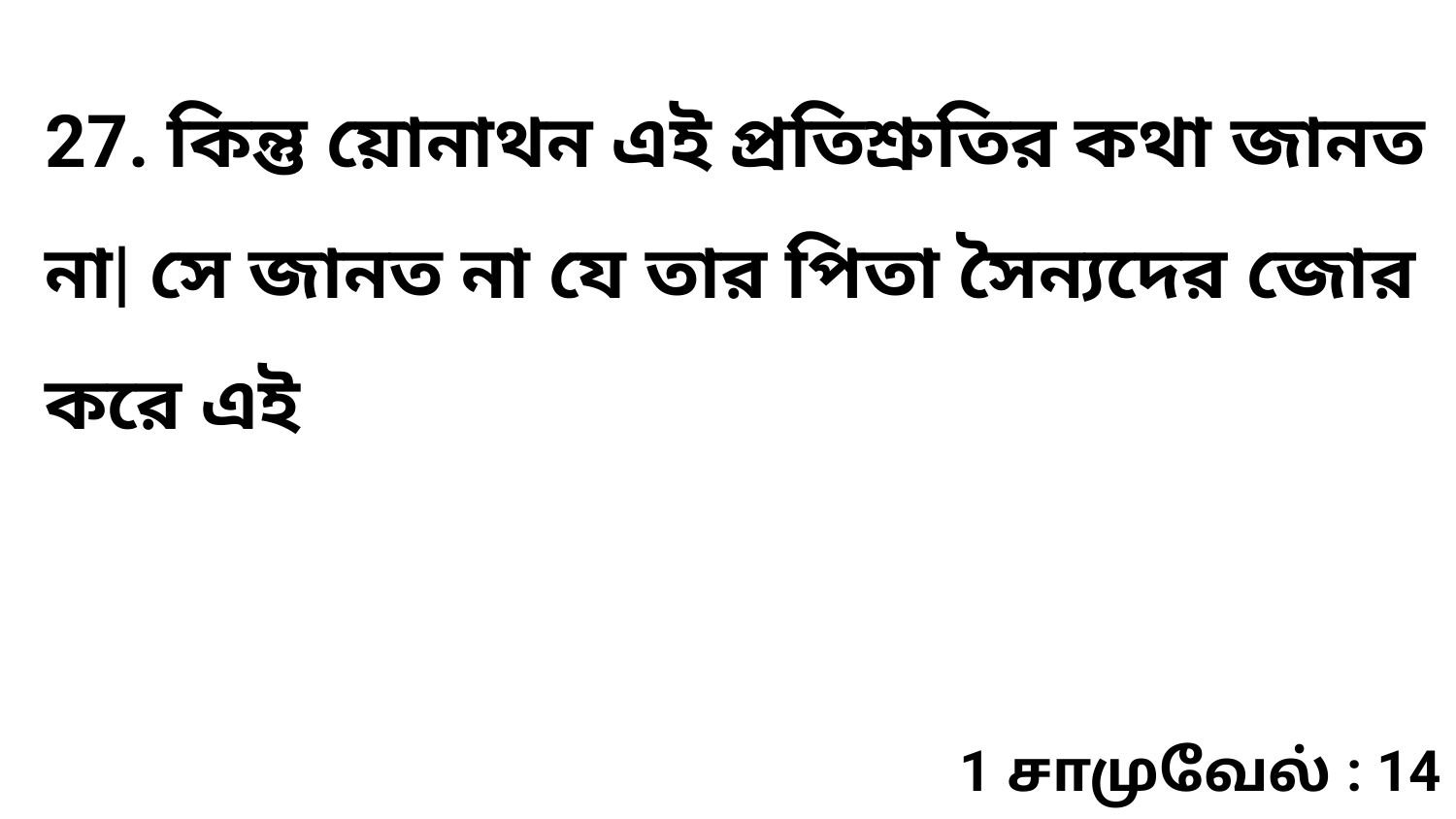

27. কিন্তু য়োনাথন এই প্রতিশ্রুতির কথা জানত না| সে জানত না যে তার পিতা সৈন্যদের জোর করে এই
1 சாமுவேல் : 14